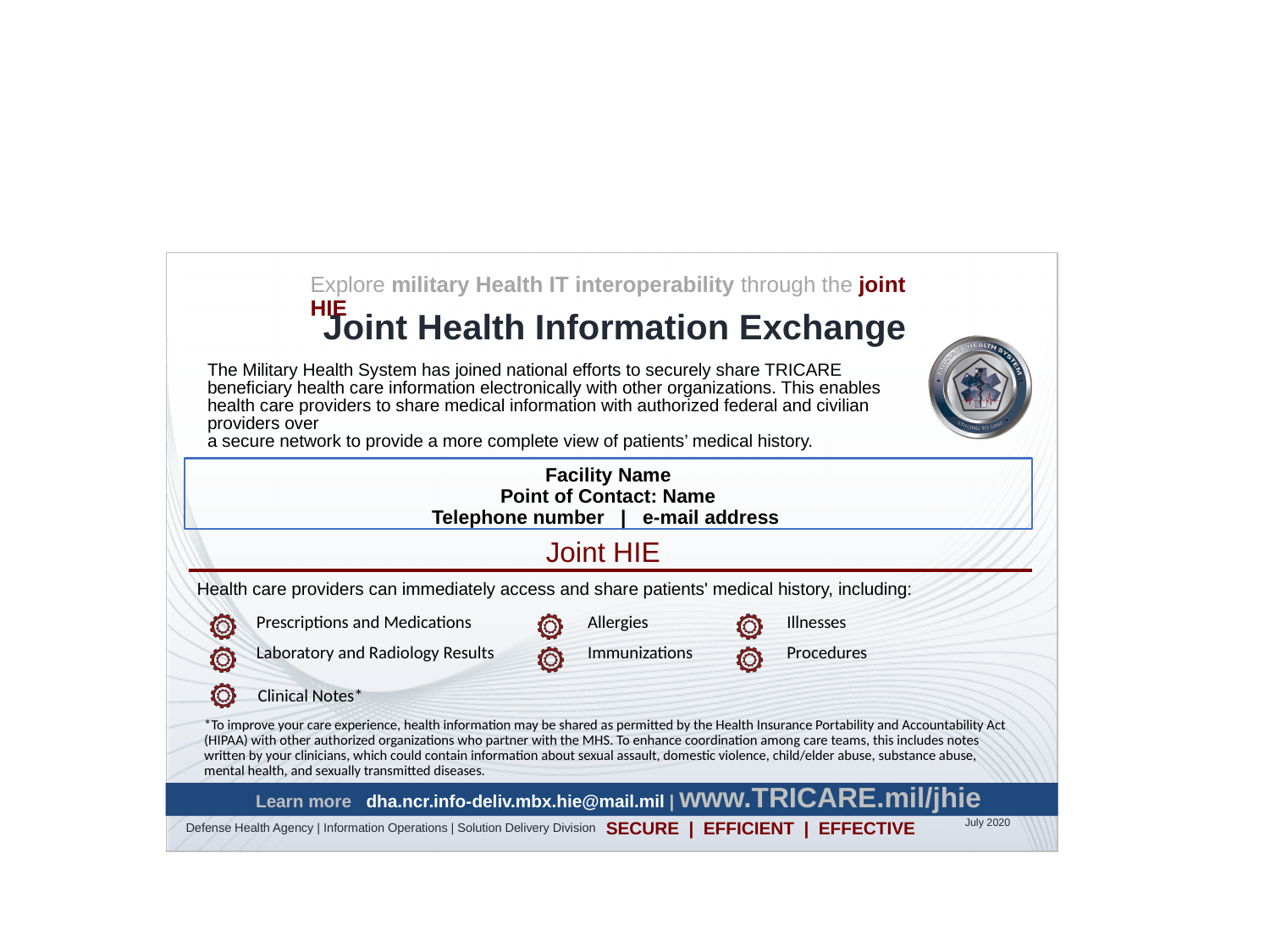

TRICARE Online Patient Portal
Explore military Health IT interoperability through the joint HIE
Joint Health Information Exchange
The Military Health System has joined national efforts to securely share TRICARE beneficiary health care information electronically with other organizations. This enables health care providers to share medical information with authorized federal and civilian providers over
a secure network to provide a more complete view of patients’ medical history.
Facility Name
Point of Contact: Name
Telephone number   |   e-mail address
Joint HIE
Health care providers can immediately access and share patients' medical history, including:
| Prescriptions and Medications | Allergies | Illnesses |
| --- | --- | --- |
| Laboratory and Radiology Results | Immunizations | Procedures |
Clinical Notes*
*To improve your care experience, health information may be shared as permitted by the Health Insurance Portability and Accountability Act (HIPAA) with other authorized organizations who partner with the MHS. To enhance coordination among care teams, this includes notes written by your clinicians, which could contain information about sexual assault, domestic violence, child/elder abuse, substance abuse, mental health, and sexually transmitted diseases.
Learn more   dha.ncr.info-deliv.mbx.hie@mail.mil | www.TRICARE.mil/jhie
July 2020
SECURE  |  EFFICIENT  |  EFFECTIVE
Defense Health Agency | Information Operations | Solution Delivery Division